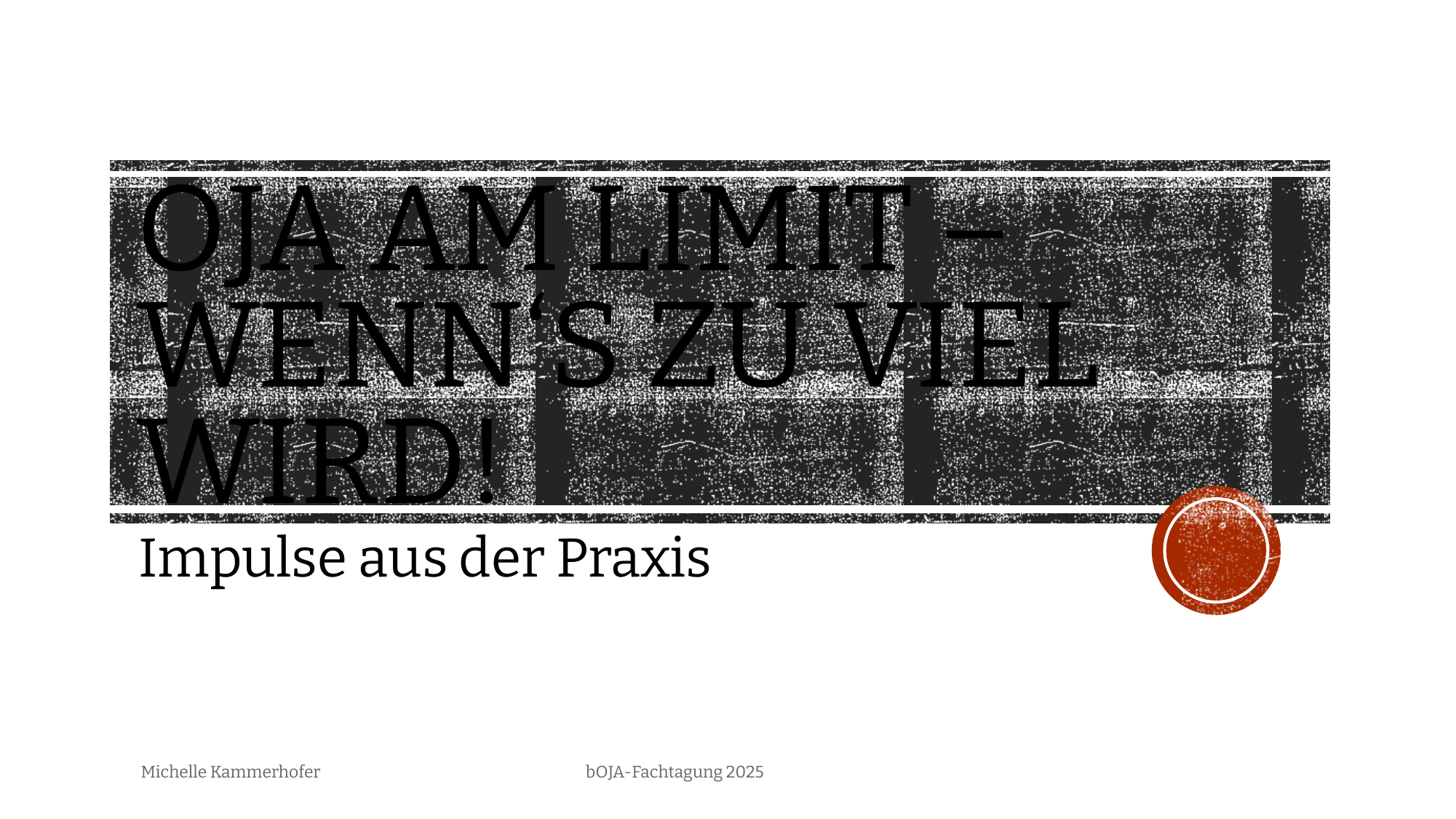

# OJA am Limit – Wenn‘s zu viel wird!
Impulse aus der Praxis
Michelle Kammerhofer                                                                                 bOJA-Fachtagung 2025